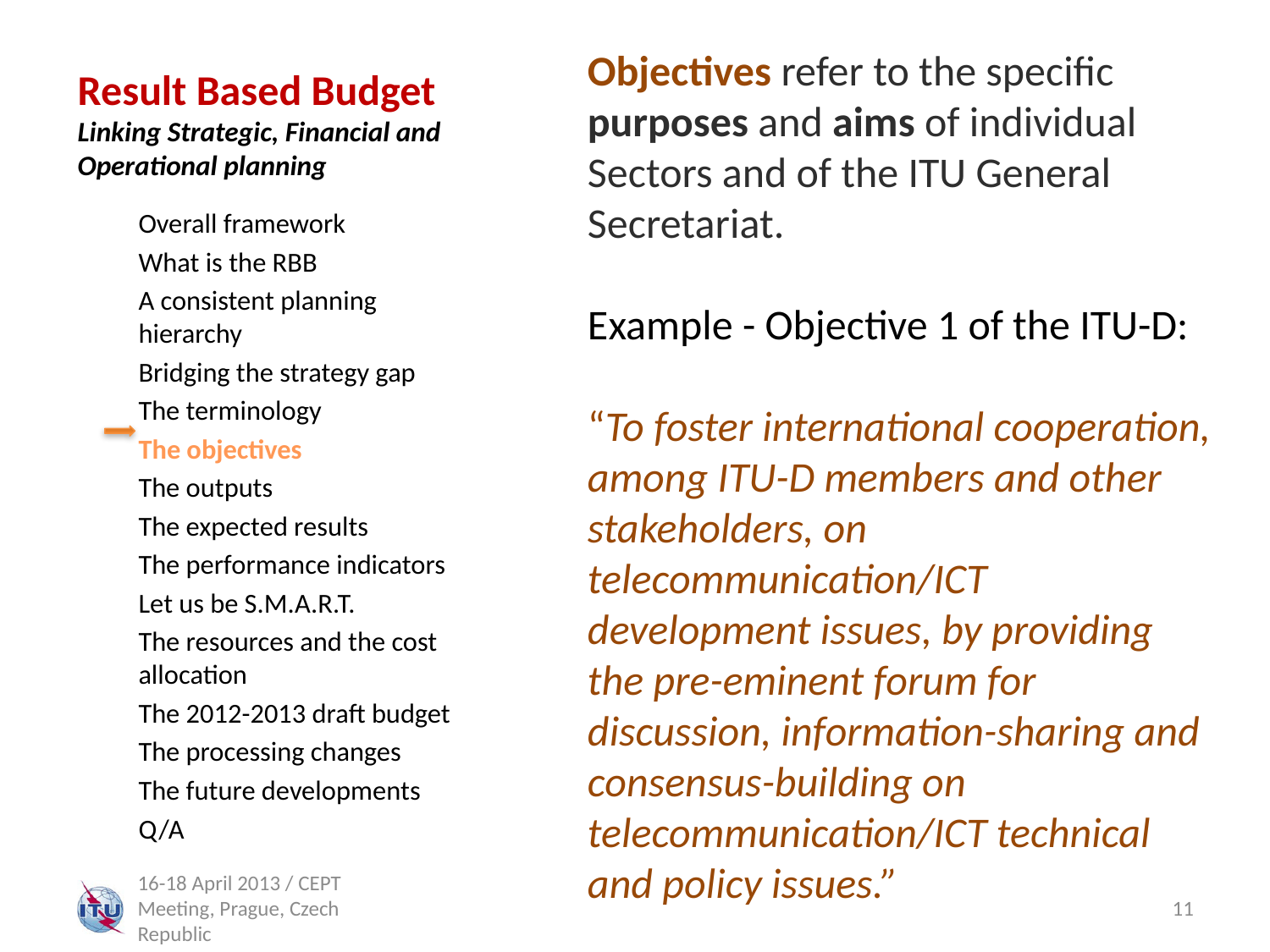

Result Based Budget
Linking Strategic, Financial and Operational planning
Objectives refer to the specific purposes and aims of individual Sectors and of the ITU General Secretariat.

Example - Objective 1 of the ITU-D:

“To foster international cooperation, among ITU-D members and other stakeholders, on telecommunication/ICT development issues, by providing the pre-eminent forum for discussion, information-sharing and consensus-building on telecommunication/ICT technical and policy issues.”
Overall framework
What is the RBB
A consistent planning hierarchy
Bridging the strategy gap
The terminology
The objectives
The outputs
The expected results
The performance indicators
Let us be S.M.A.R.T.
The resources and the cost allocation
The 2012-2013 draft budget
The processing changes
The future developments
Q/A

16-18 April 2013 / CEPT Meeting, Prague, Czech Republic
11